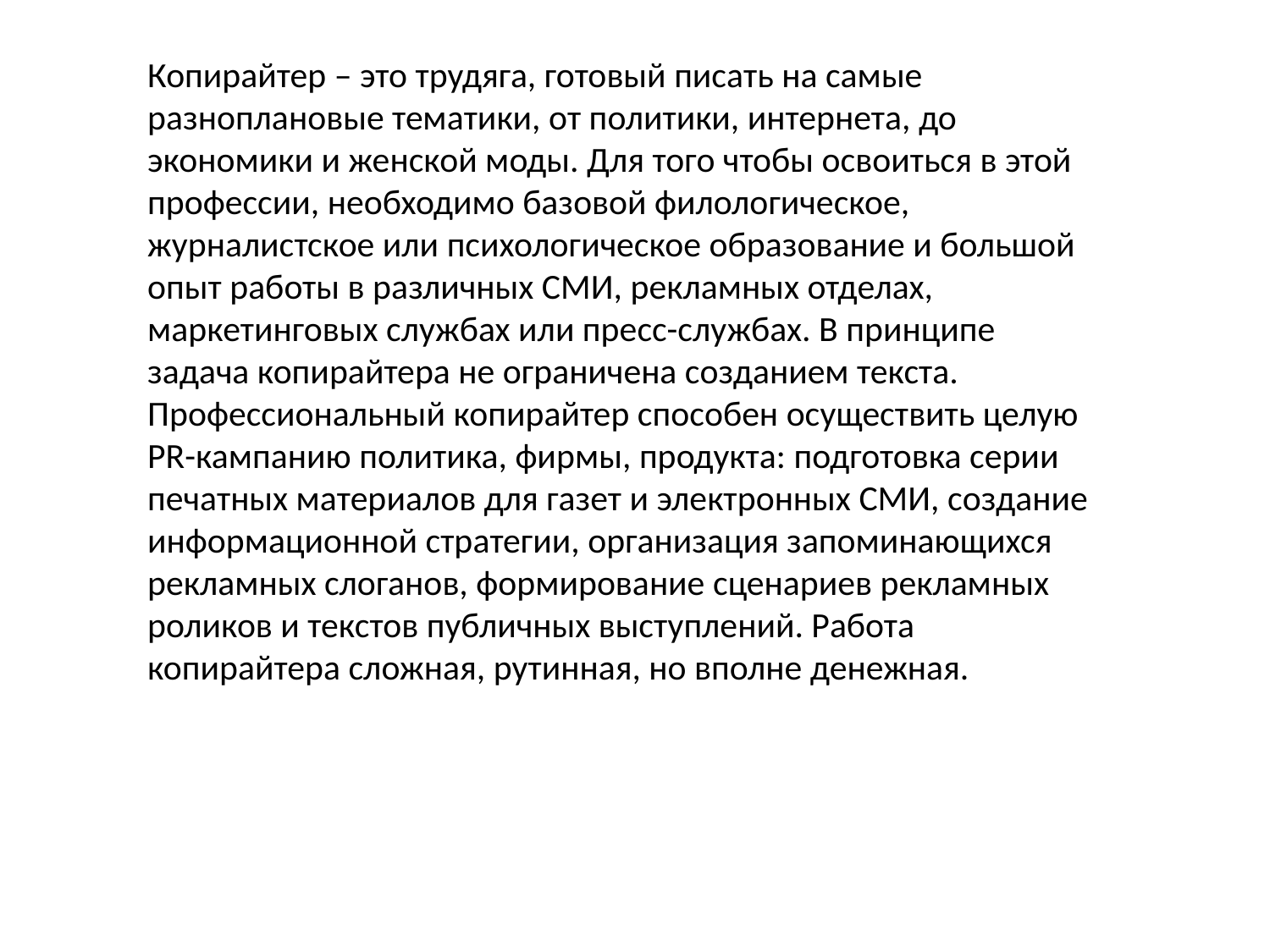

Копирайтер – это трудяга, готовый писать на самые разноплановые тематики, от политики, интернета, до экономики и женской моды. Для того чтобы освоиться в этой профессии, необходимо базовой филологическое, журналистское или психологическое образование и большой опыт работы в различных СМИ, рекламных отделах, маркетинговых службах или пресс-службах. В принципе задача копирайтера не ограничена созданием текста. Профессиональный копирайтер способен осуществить целую PR-кампанию политика, фирмы, продукта: подготовка серии печатных материалов для газет и электронных СМИ, создание информационной стратегии, организация запоминающихся рекламных слоганов, формирование сценариев рекламных роликов и текстов публичных выступлений. Работа копирайтера сложная, рутинная, но вполне денежная.